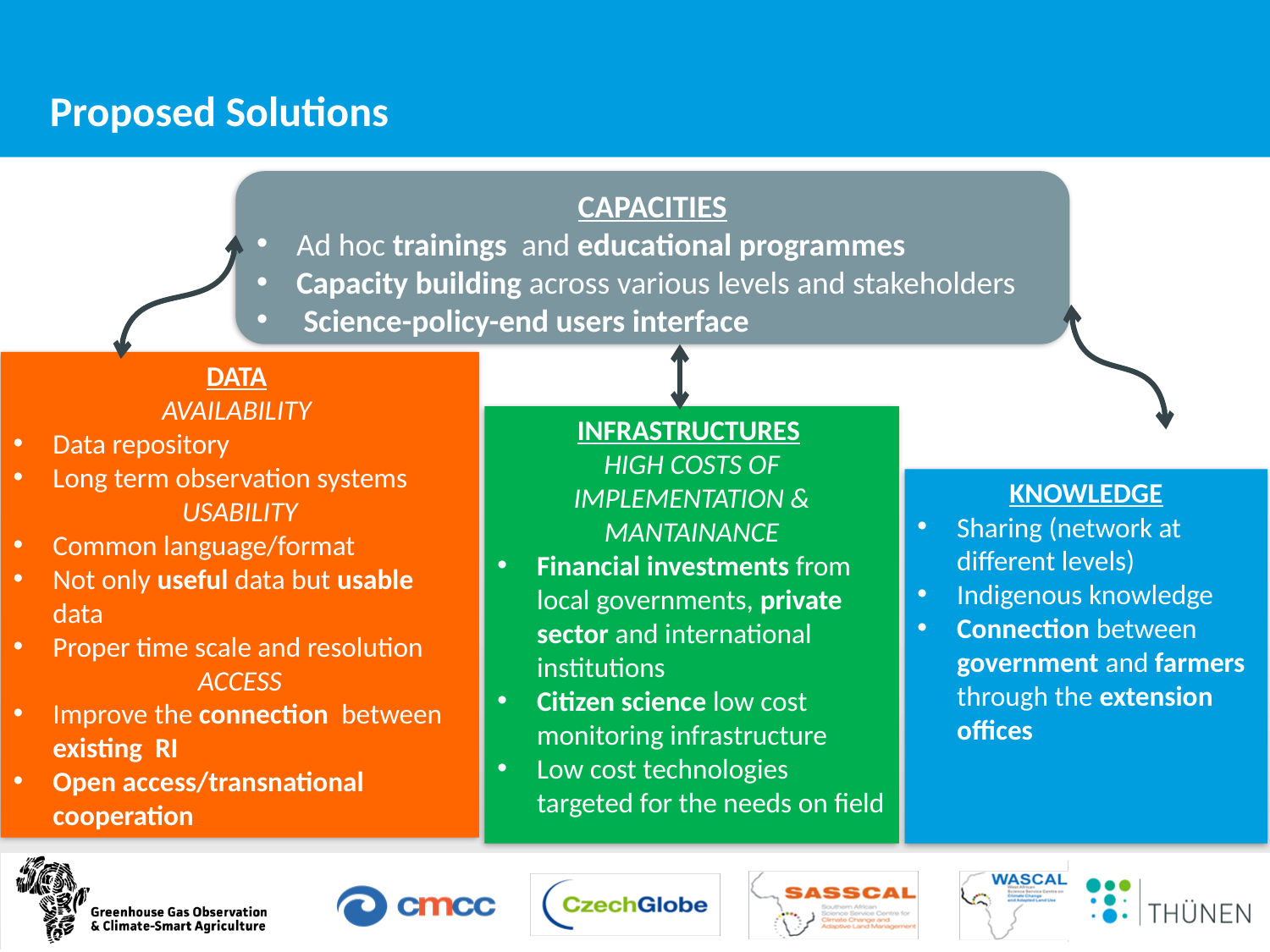

# Proposed Solutions
CAPACITIES
Ad hoc trainings  and educational programmes
Capacity building across various levels and stakeholders
 Science-policy-end users interface

DATA
AVAILABILITY
Data repository
Long term observation systems
USABILITY
Common language/format
Not only useful data but usable data
Proper time scale and resolution
ACCESS
Improve the connection  between existing  RI
Open access/transnational cooperation
INFRASTRUCTURES
HIGH COSTS OF IMPLEMENTATION & MANTAINANCE
Financial investments from local governments, private sector and international institutions
Citizen science low cost monitoring infrastructure
Low cost technologies targeted for the needs on field
KNOWLEDGE
Sharing (network at different levels)
Indigenous knowledge
Connection between government and farmers through the extension offices